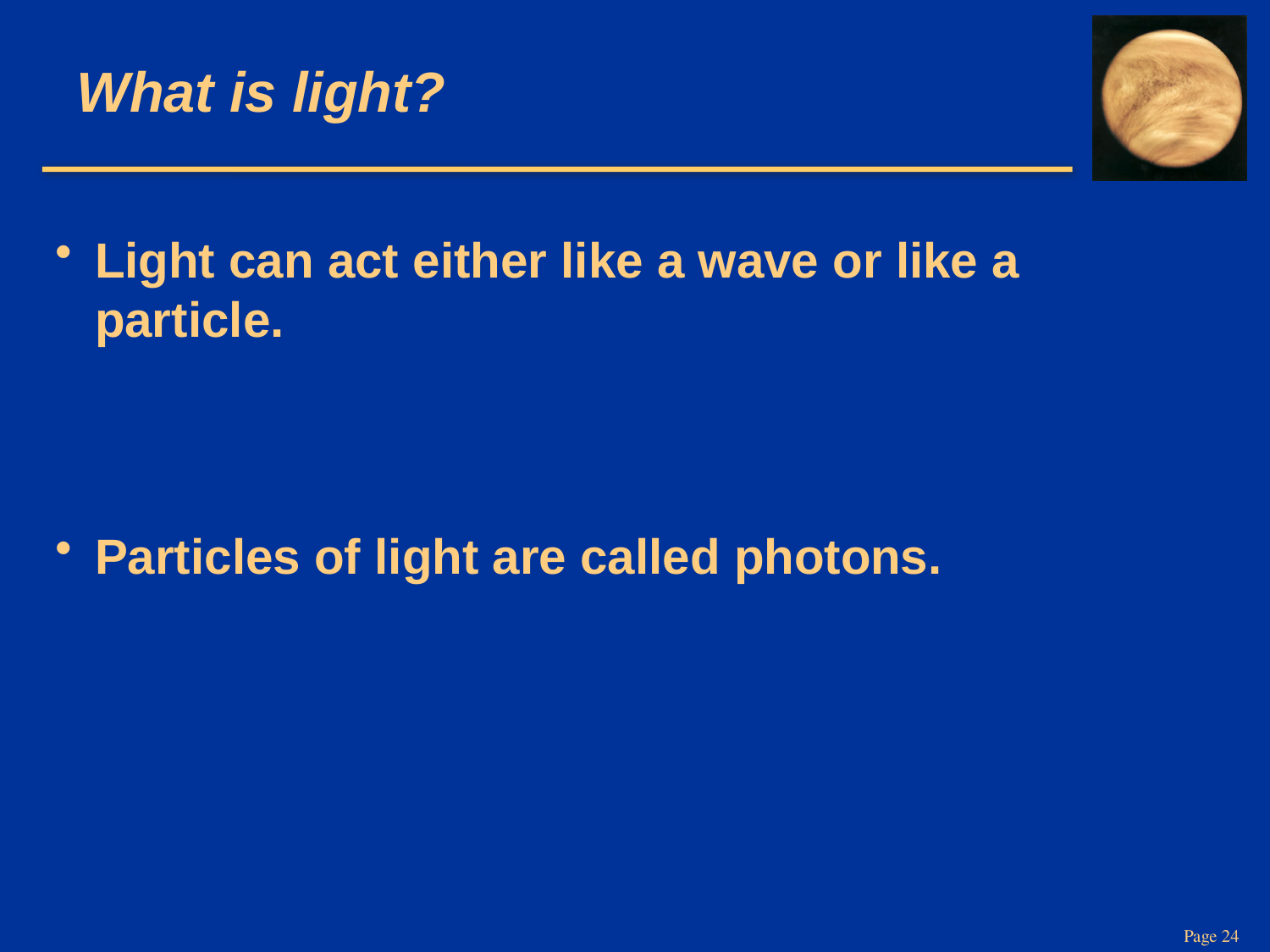

# What is light?
Light can act either like a wave or like a particle.

Particles of light are called photons.